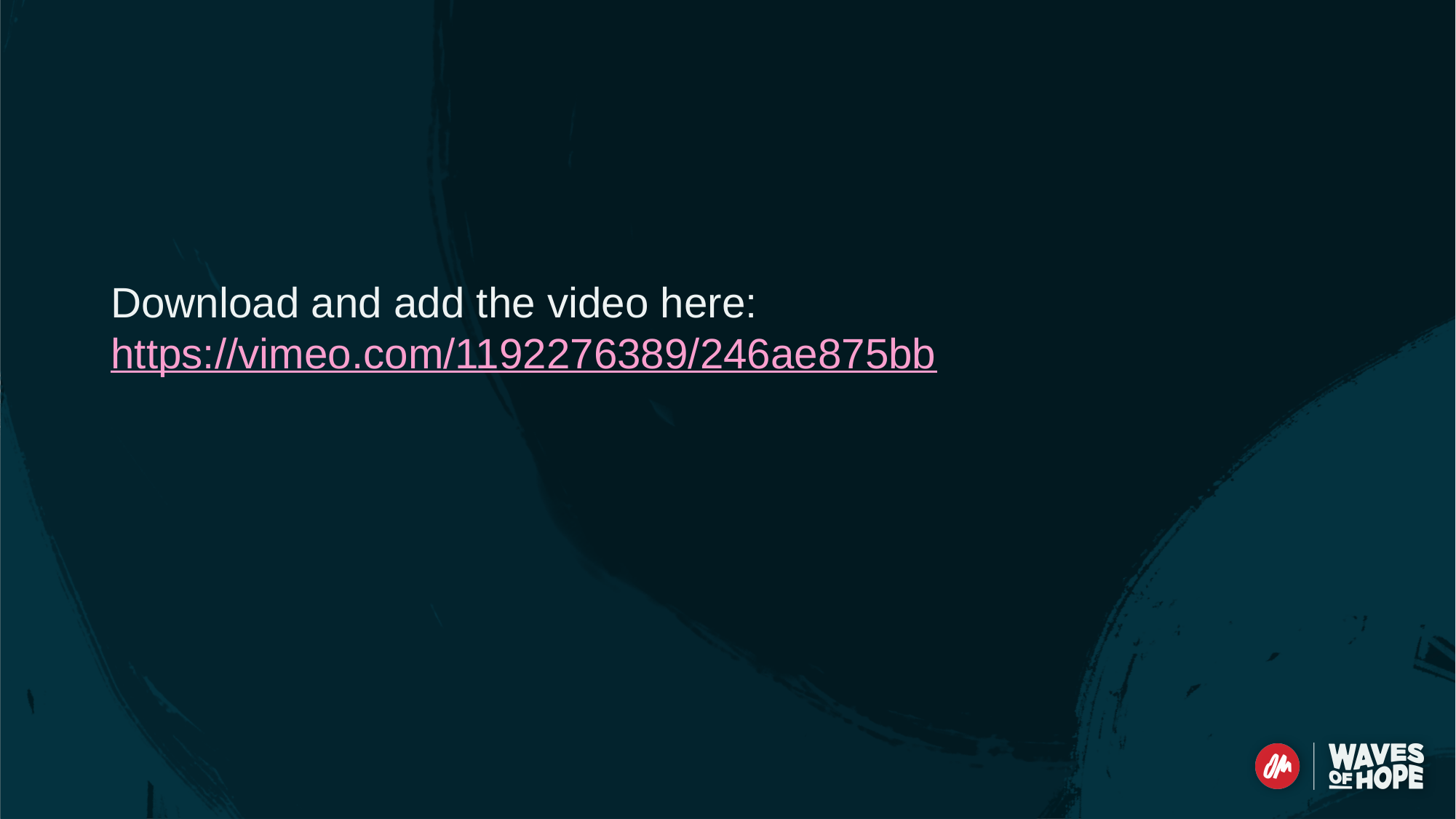

Download and add the video here: https://vimeo.com/1192276389/246ae875bb